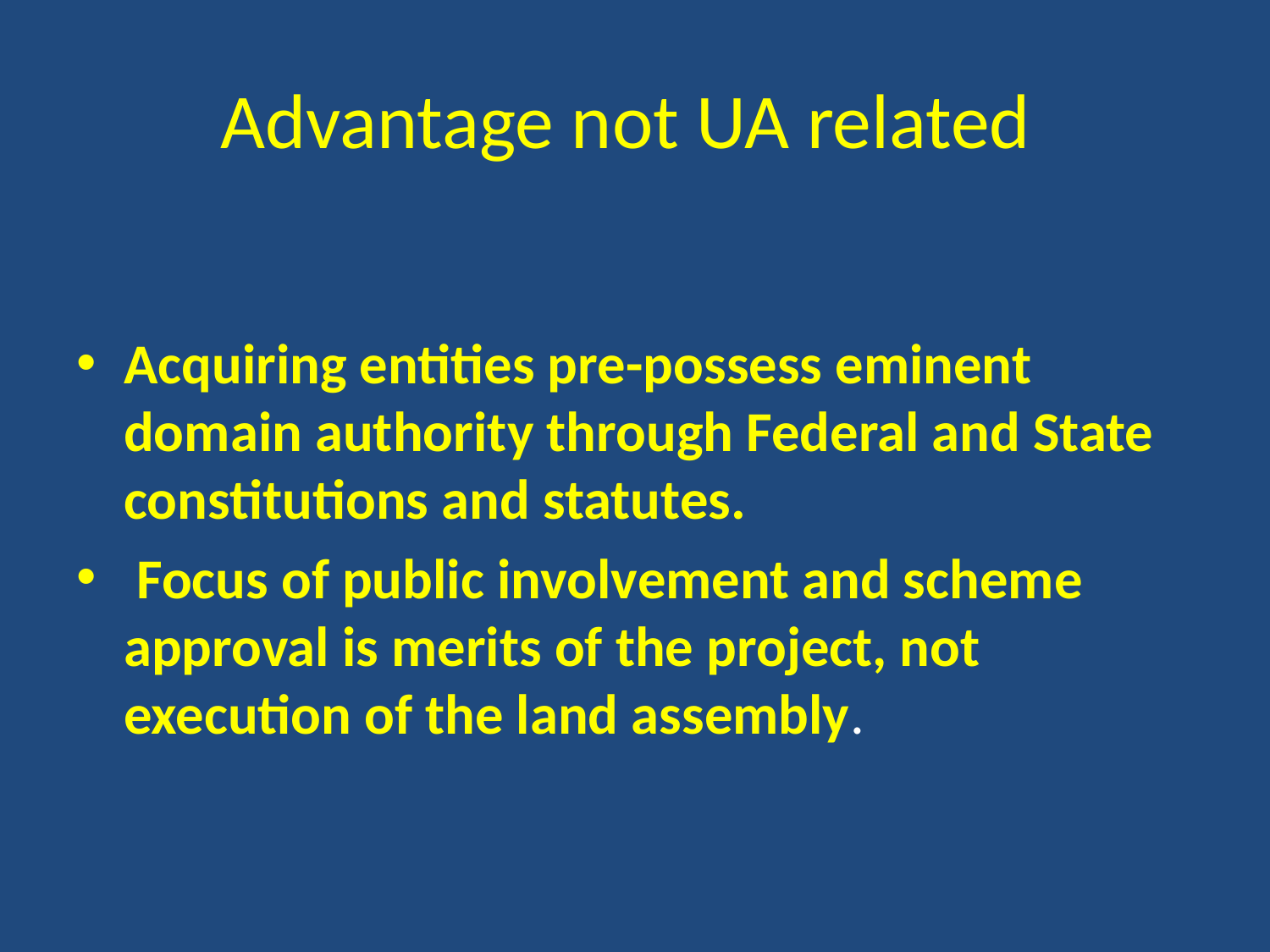

# Advantage not UA related
Acquiring entities pre-possess eminent domain authority through Federal and State constitutions and statutes.
 Focus of public involvement and scheme approval is merits of the project, not execution of the land assembly.